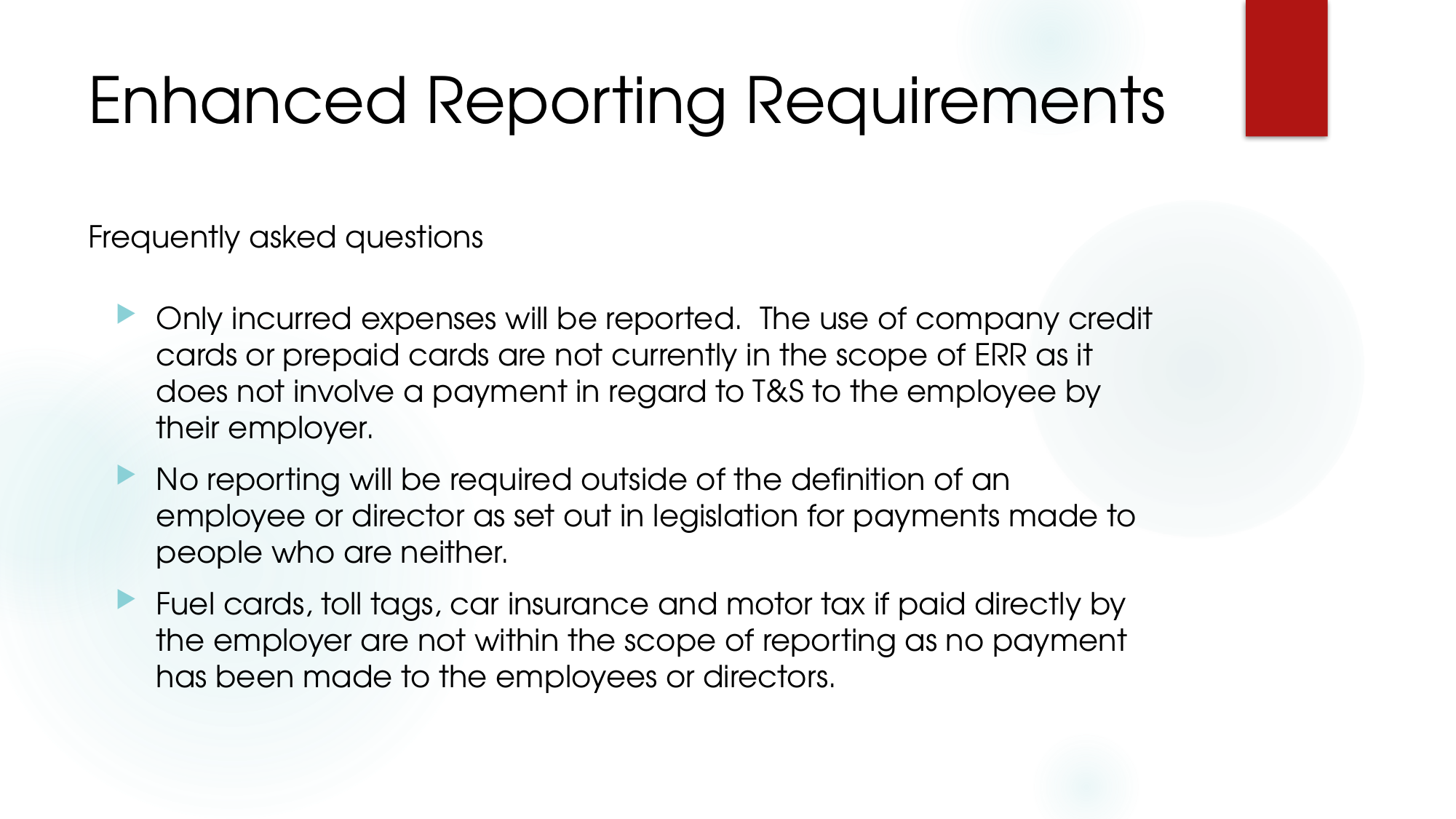

# Enhanced Reporting Requirements
Frequently asked questions
Only incurred expenses will be reported.  The use of company credit cards or prepaid cards are not currently in the scope of ERR as it does not involve a payment in regard to T&S to the employee by their employer.
No reporting will be required outside of the definition of an employee or director as set out in legislation for payments made to people who are neither.
Fuel cards, toll tags, car insurance and motor tax if paid directly by the employer are not within the scope of reporting as no payment has been made to the employees or directors.